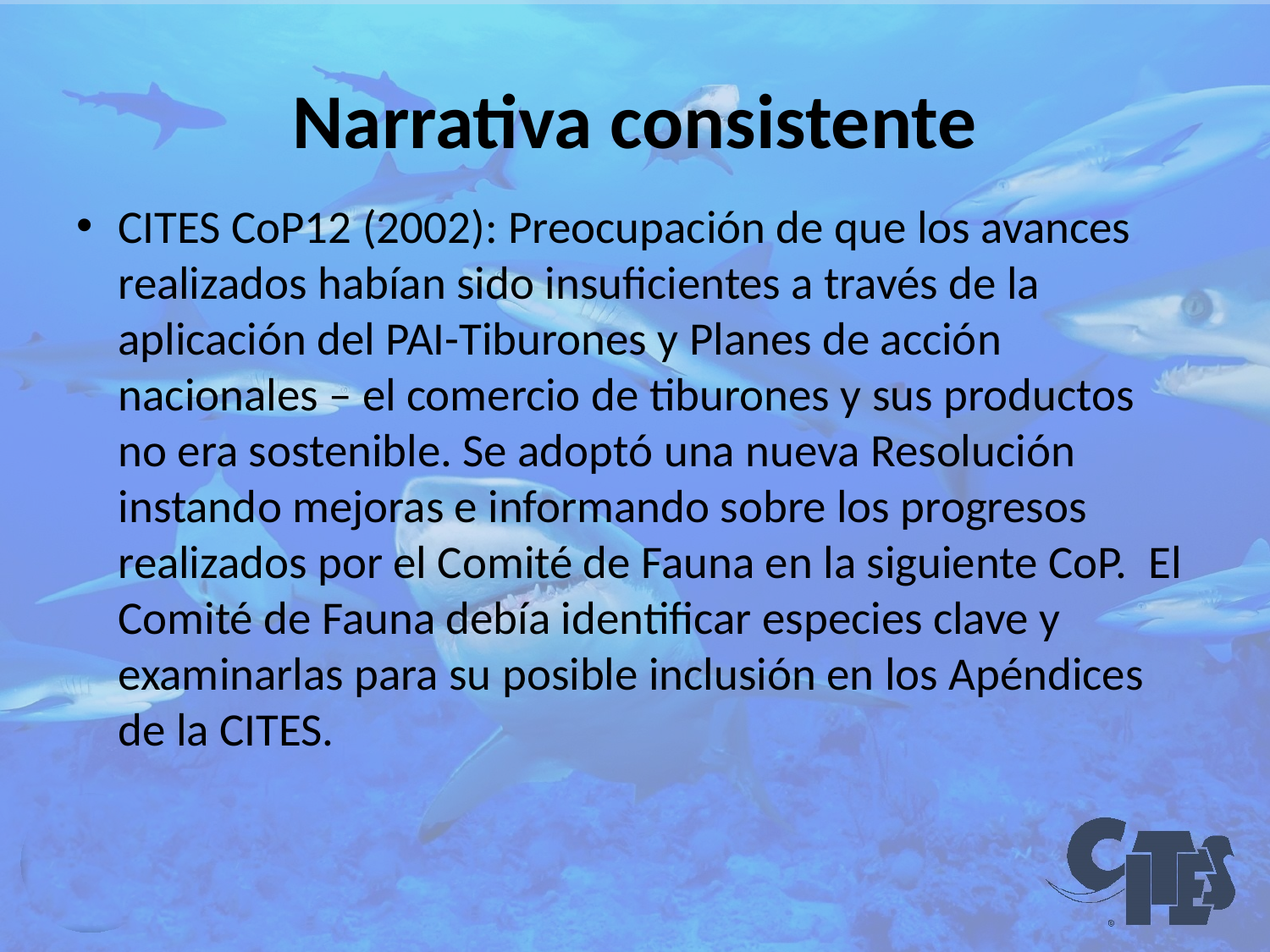

# Narrativa consistente
CITES CoP12 (2002): Preocupación de que los avances realizados habían sido insuficientes a través de la aplicación del PAI-Tiburones y Planes de acción nacionales – el comercio de tiburones y sus productos no era sostenible. Se adoptó una nueva Resolución instando mejoras e informando sobre los progresos realizados por el Comité de Fauna en la siguiente CoP.  El Comité de Fauna debía identificar especies clave y examinarlas para su posible inclusión en los Apéndices de la CITES.